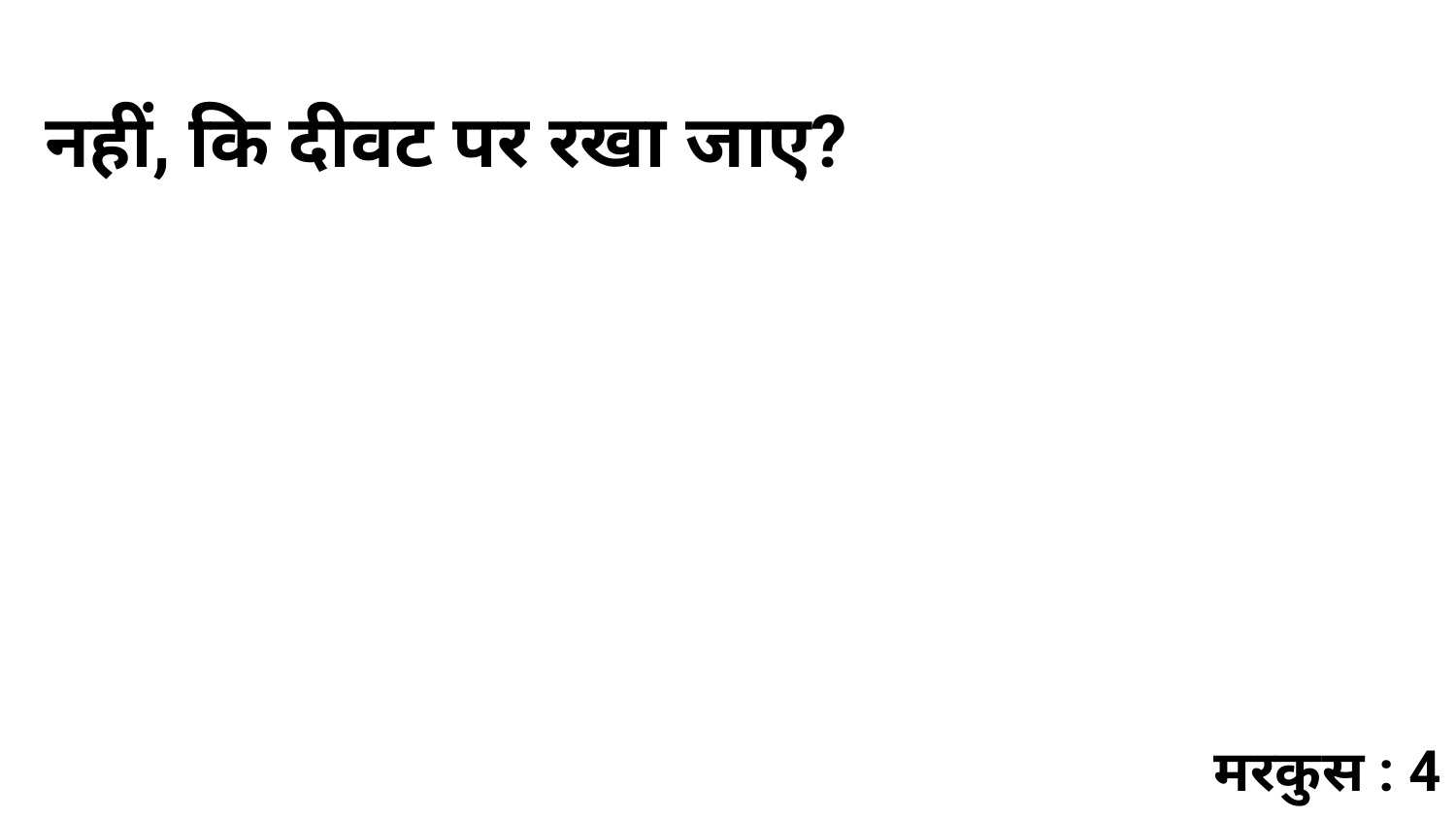

नहीं, कि दीवट पर रखा जाए?
मरकुस : 4